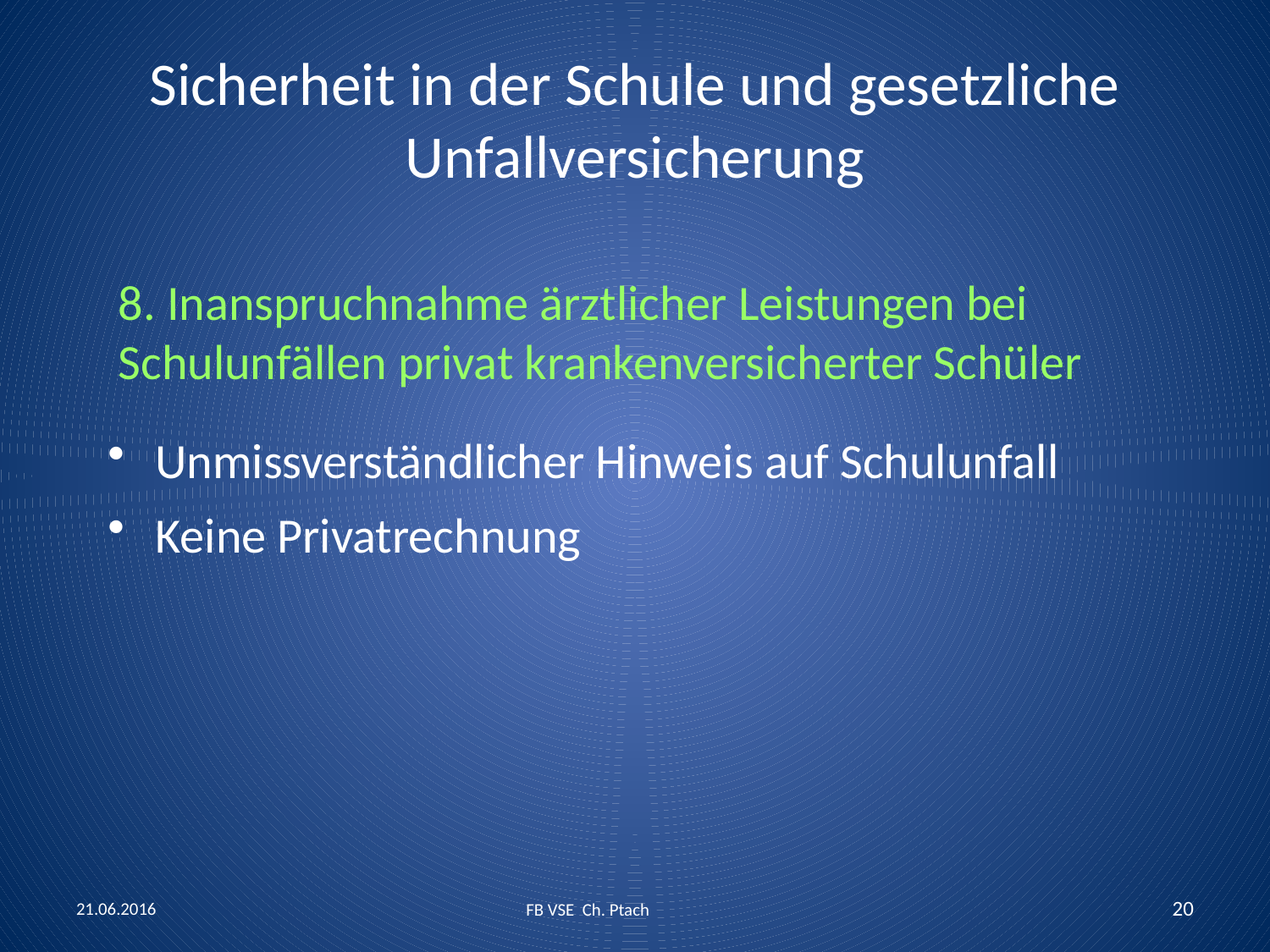

# Sicherheit in der Schule und gesetzliche Unfallversicherung
8. Inanspruchnahme ärztlicher Leistungen bei Schulunfällen privat krankenversicherter Schüler
Unmissverständlicher Hinweis auf Schulunfall

Keine Privatrechnung

21.06.2016
FB VSE  Ch. Ptach
20